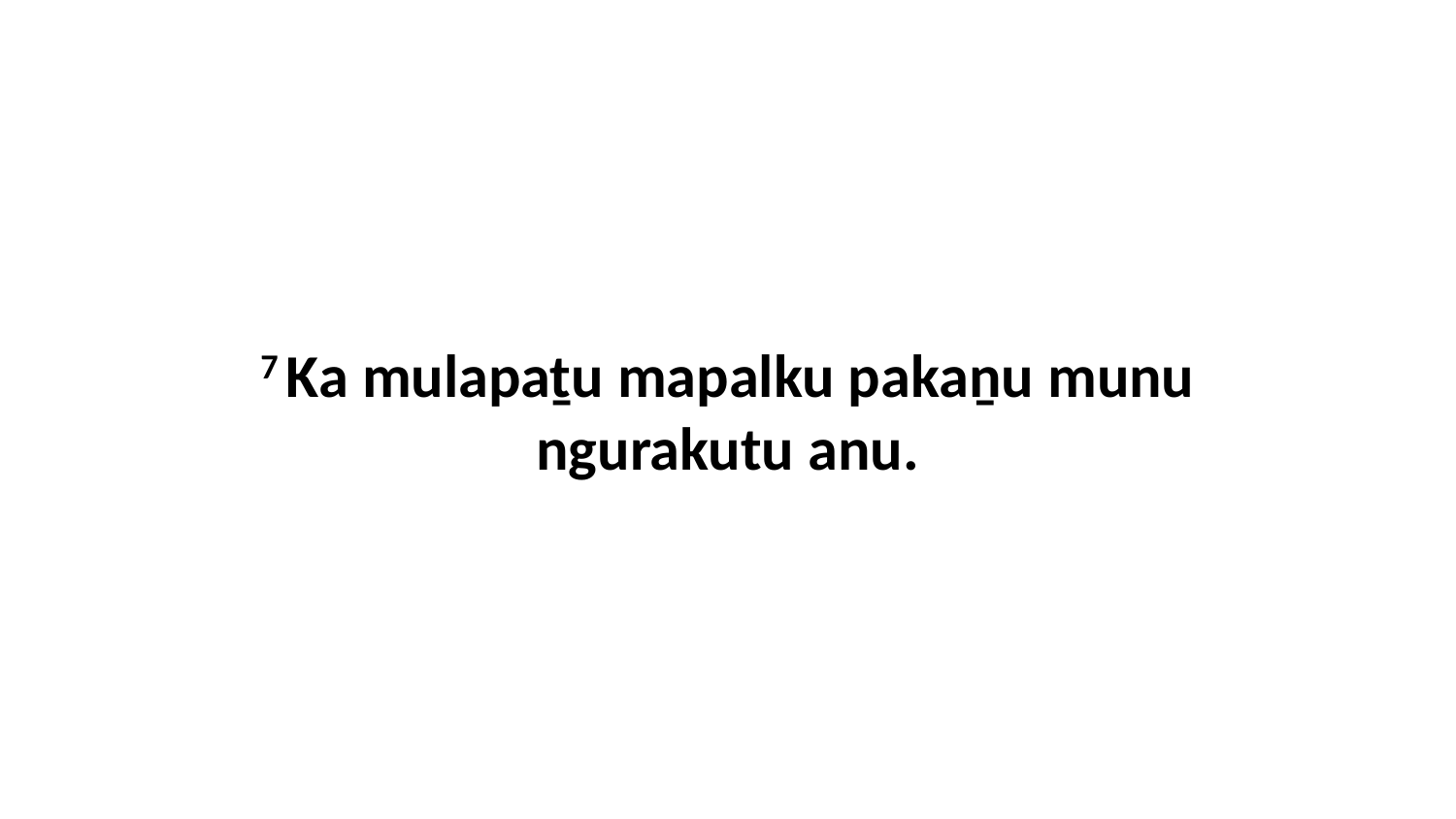

7 Ka mulapaṯu mapalku pakaṉu munu ngurakutu anu.